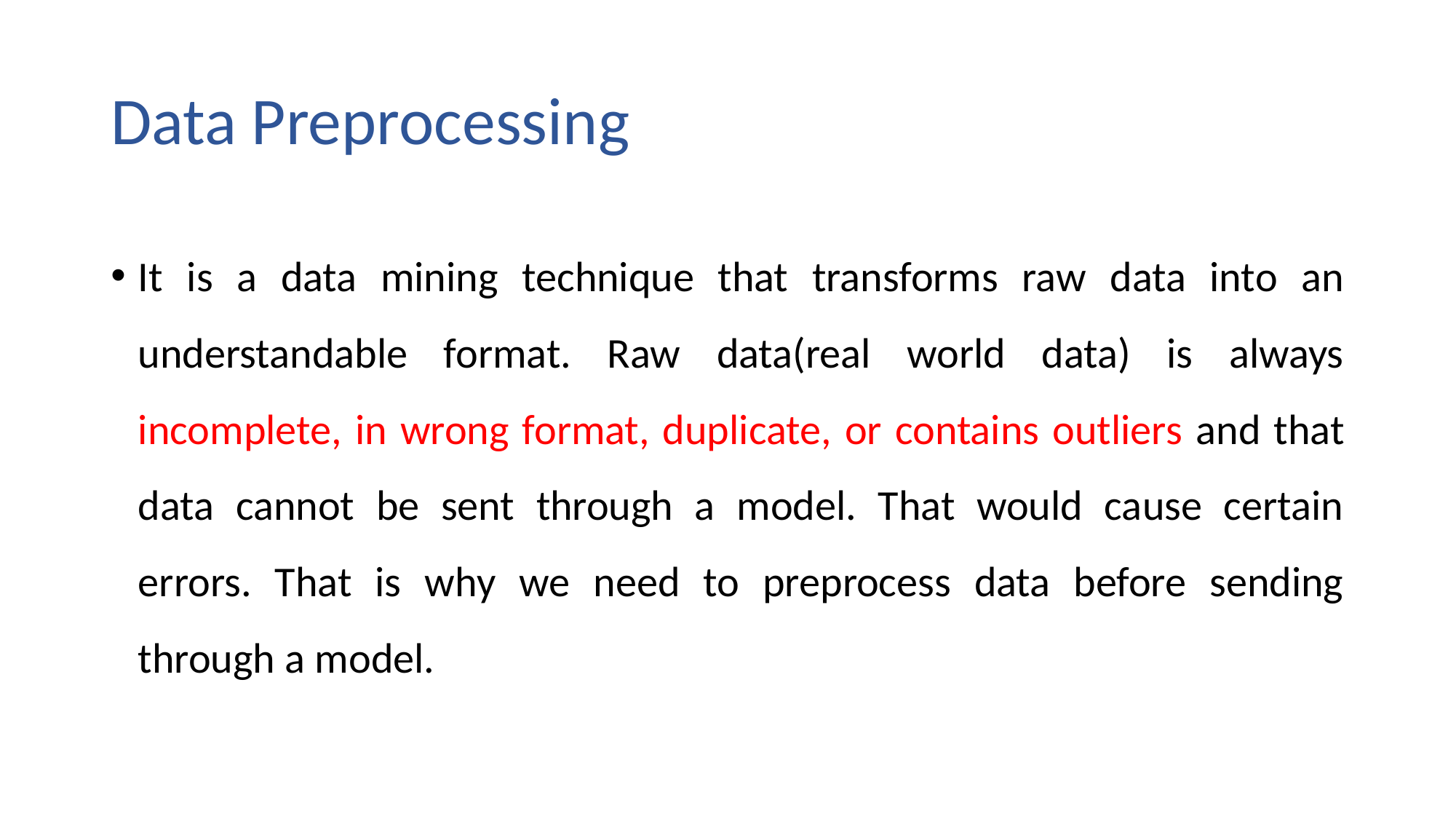

# Data Preprocessing
It is a data mining technique that transforms raw data into an understandable format. Raw data(real world data) is always incomplete, in wrong format, duplicate, or contains outliers and that data cannot be sent through a model. That would cause certain errors. That is why we need to preprocess data before sending through a model.